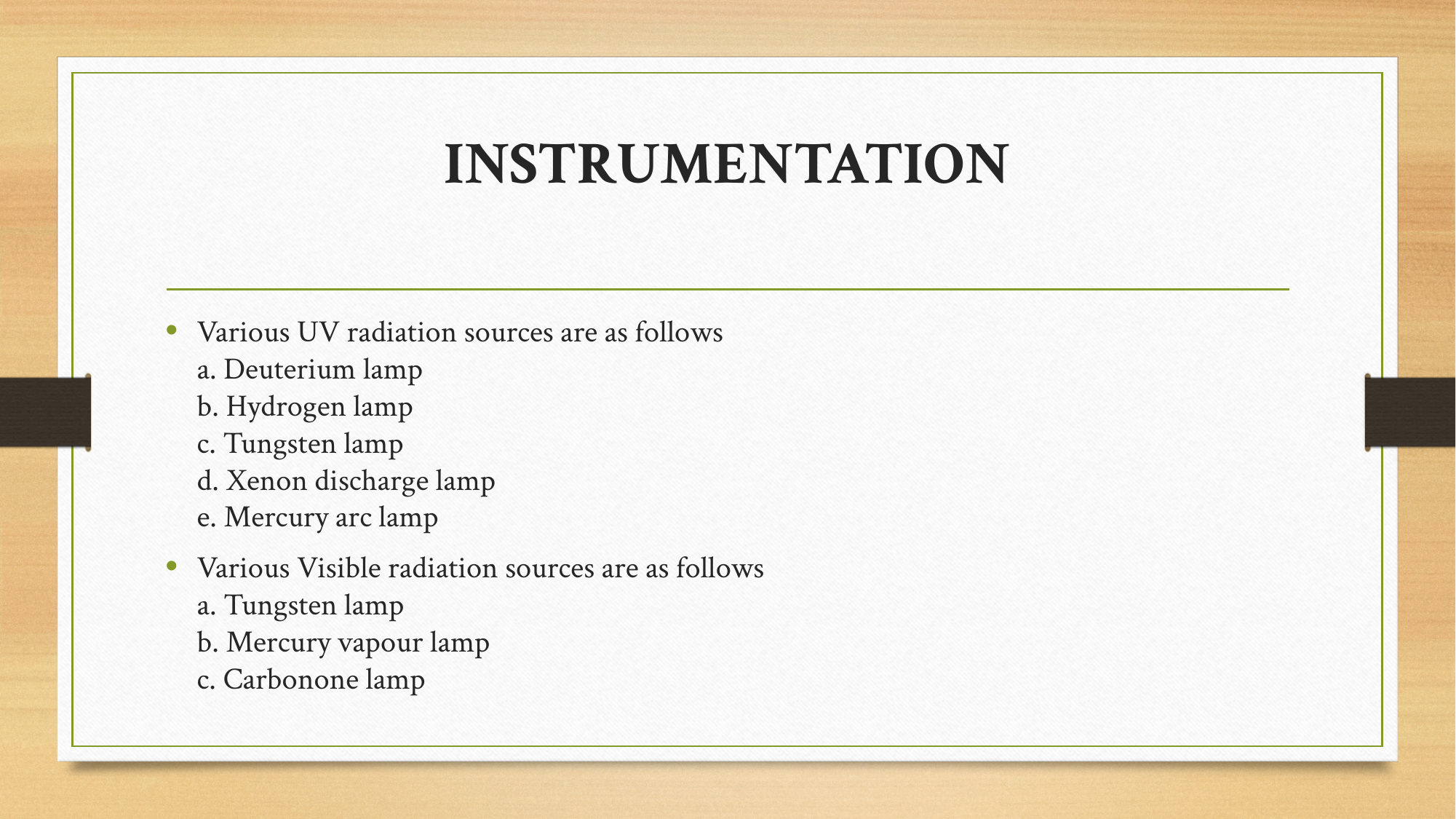

# INSTRUMENTATION
Various UV radiation sources are as follows
a. Deuterium lamp
b. Hydrogen lamp
c. Tungsten lamp
d. Xenon discharge lamp
e. Mercury arc lamp
Various Visible radiation sources are as follows
a. Tungsten lamp
b. Mercury vapour lamp
c. Carbonone lamp